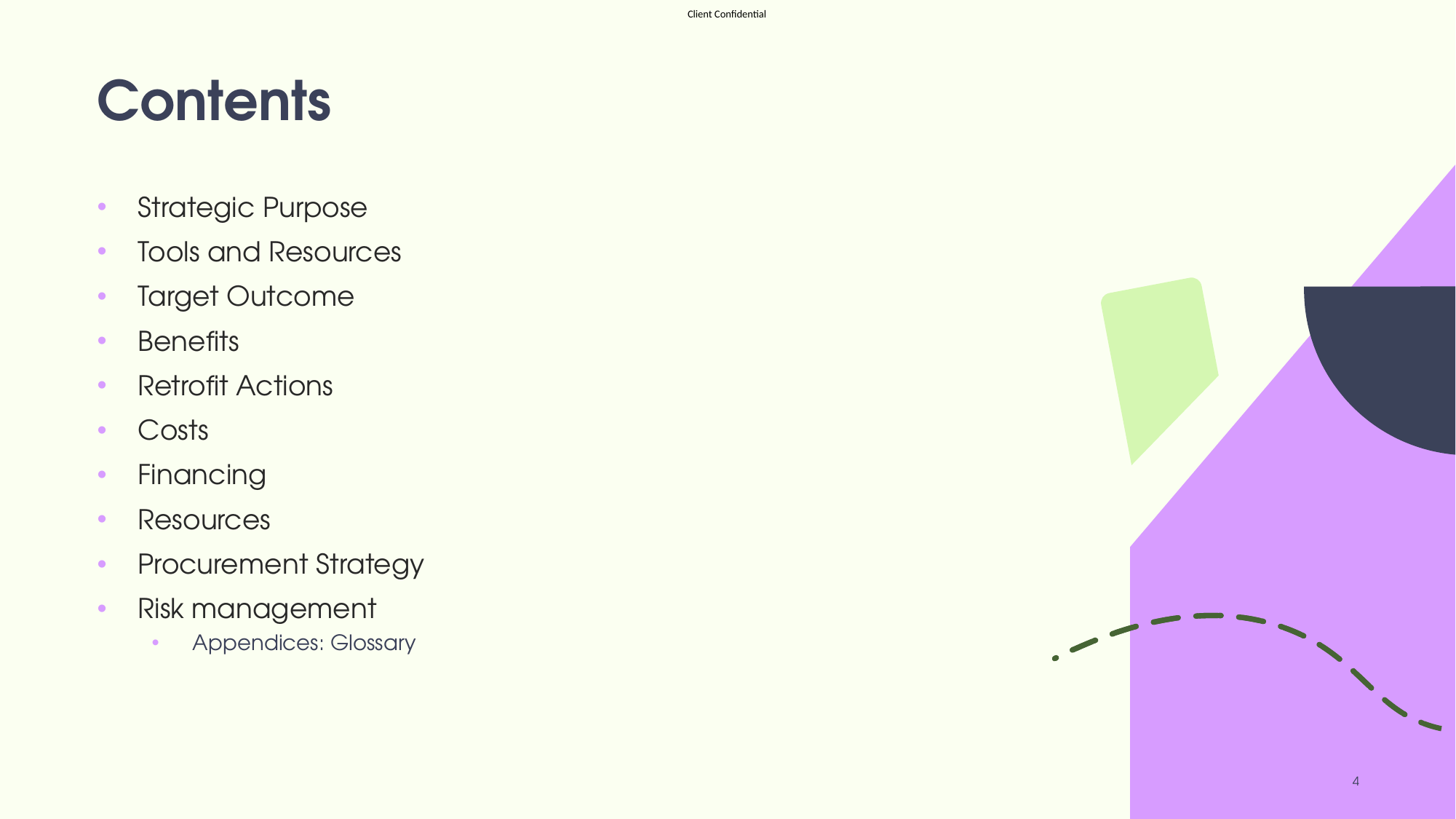

# Contents
Strategic Purpose
Tools and Resources
Target Outcome
Benefits
Retrofit Actions
Costs
Financing
Resources
Procurement Strategy
Risk management
Appendices: Glossary
4